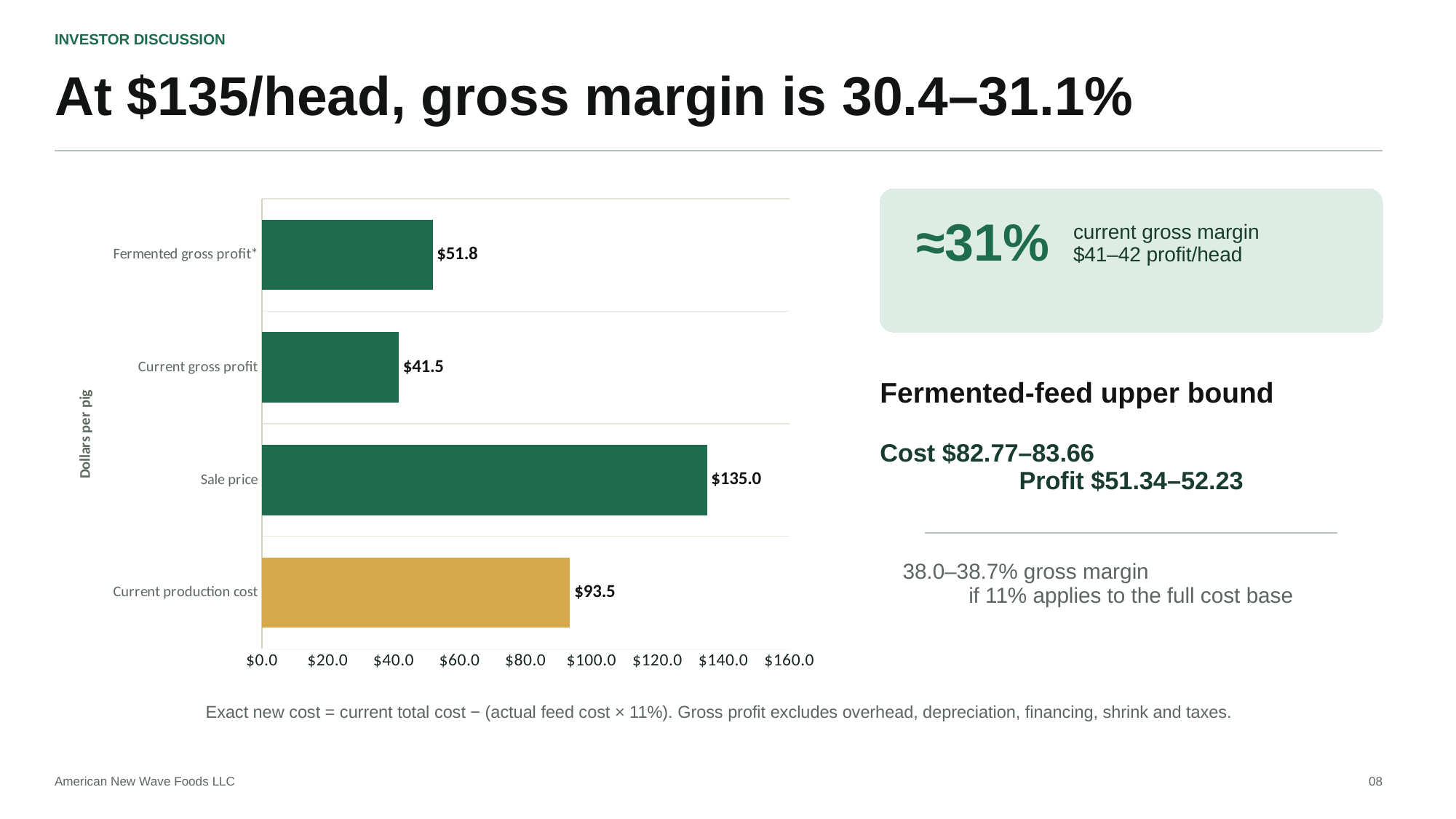

INVESTOR DISCUSSION
At $135/head, gross margin is 30.4–31.1%

### Chart

| Category |  |
|---|---|
| Current production cost | 93.5 |
| Sale price | 135.0 |
| Current gross profit | 41.5 |
| Fermented gross profit* | 51.8 |
≈31%
current gross margin
$41–42 profit/head
Fermented-feed upper bound
Cost $82.77–83.66
Profit $51.34–52.23

38.0–38.7% gross margin
if 11% applies to the full cost base
Exact new cost = current total cost − (actual feed cost × 11%). Gross profit excludes overhead, depreciation, financing, shrink and taxes.
American New Wave Foods LLC
08